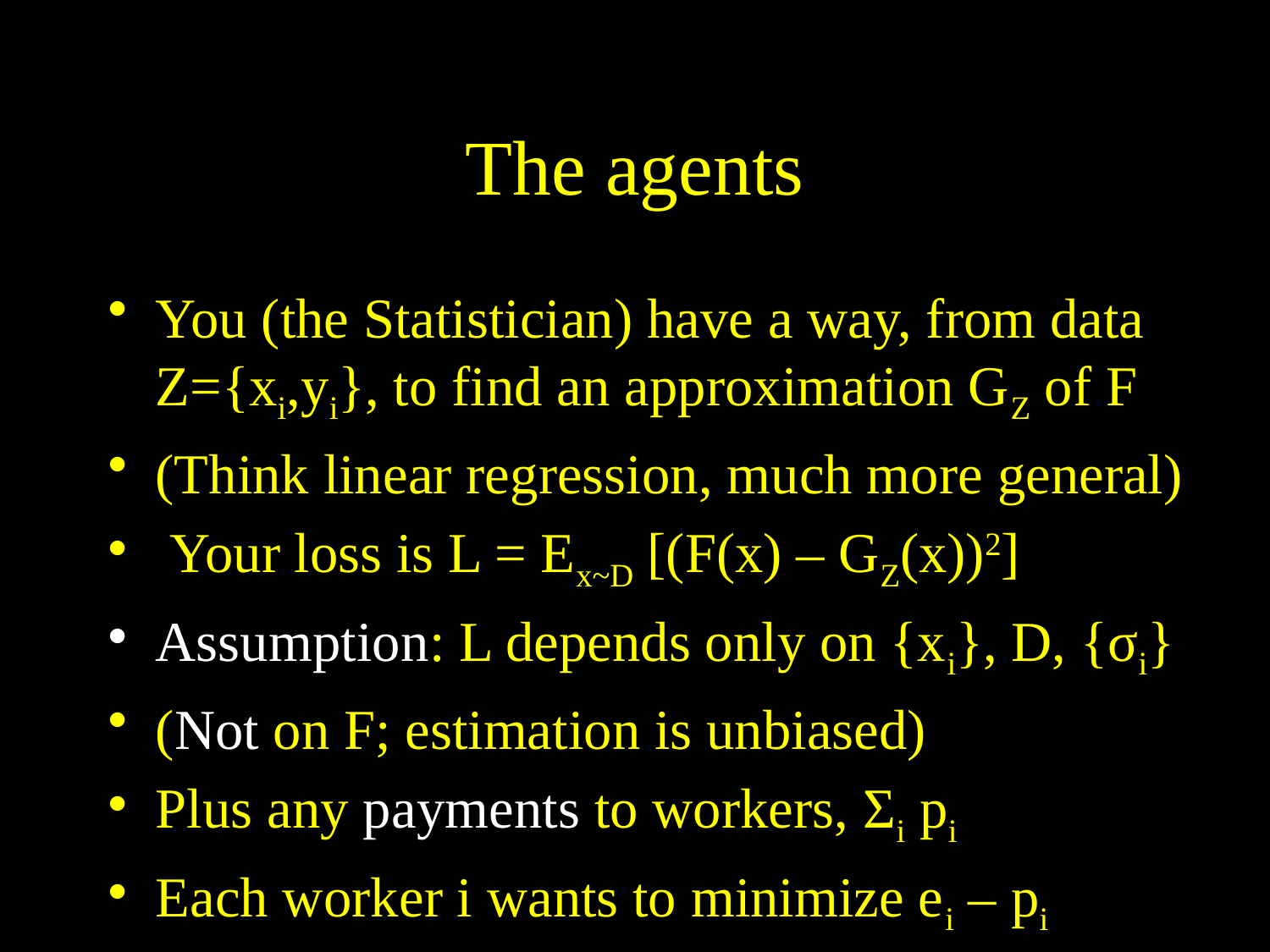

# The agents
You (the Statistician) have a way, from data Z={xi,yi}, to find an approximation GZ of F
(Think linear regression, much more general)
 Your loss is L = Ex~D [(F(x) – GZ(x))2]
Assumption: L depends only on {xi}, D, {σi}
(Not on F; estimation is unbiased)
Plus any payments to workers, Σi pi
Each worker i wants to minimize ei – pi